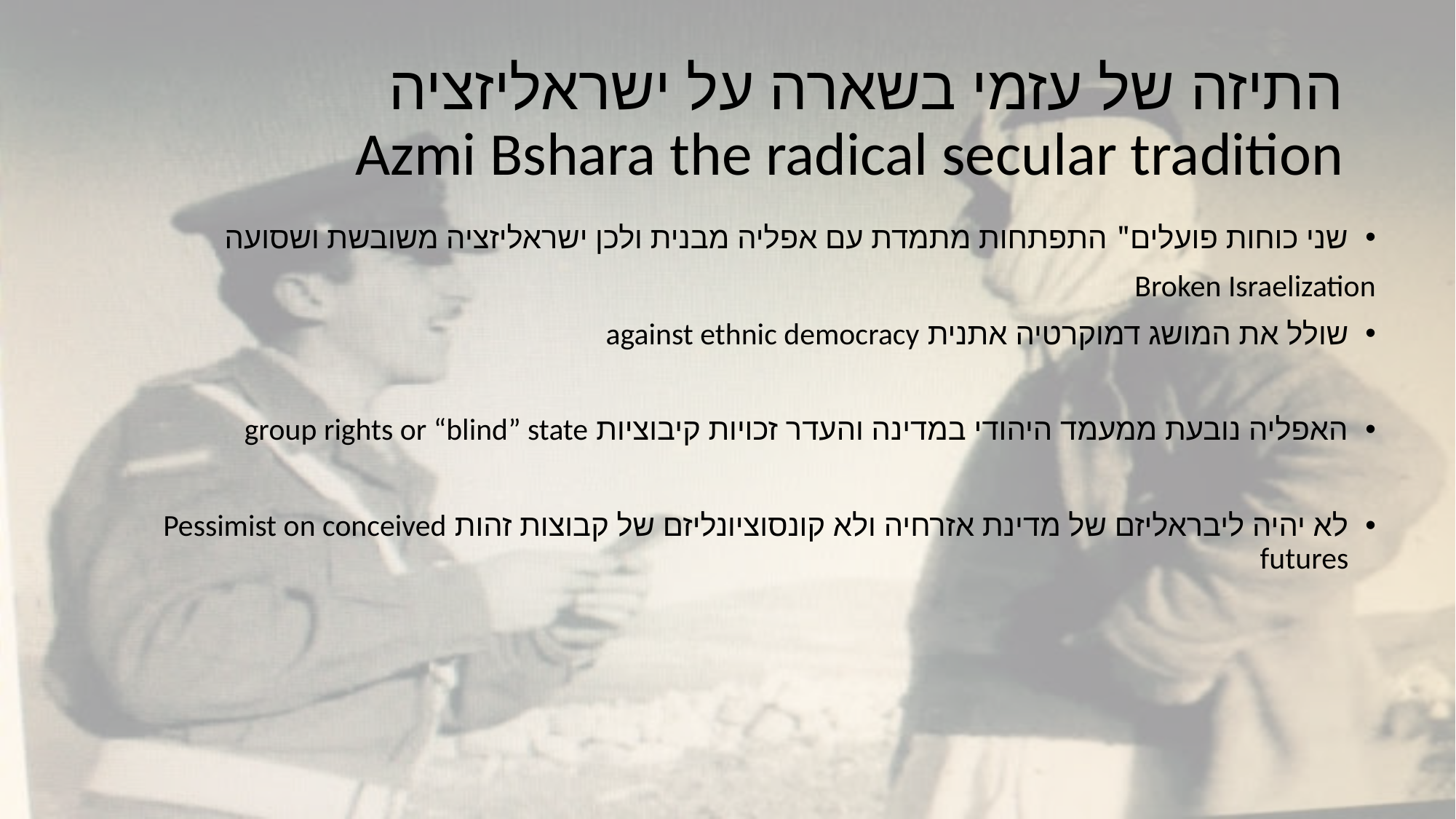

# התיזה של עזמי בשארה על ישראליזציה Azmi Bshara the radical secular tradition
שני כוחות פועלים" התפתחות מתמדת עם אפליה מבנית ולכן ישראליזציה משובשת ושסועה
Broken Israelization
שולל את המושג דמוקרטיה אתנית against ethnic democracy

האפליה נובעת ממעמד היהודי במדינה והעדר זכויות קיבוציות group rights or “blind” state

לא יהיה ליבראליזם של מדינת אזרחיה ולא קונסוציונליזם של קבוצות זהות Pessimist on conceived futures